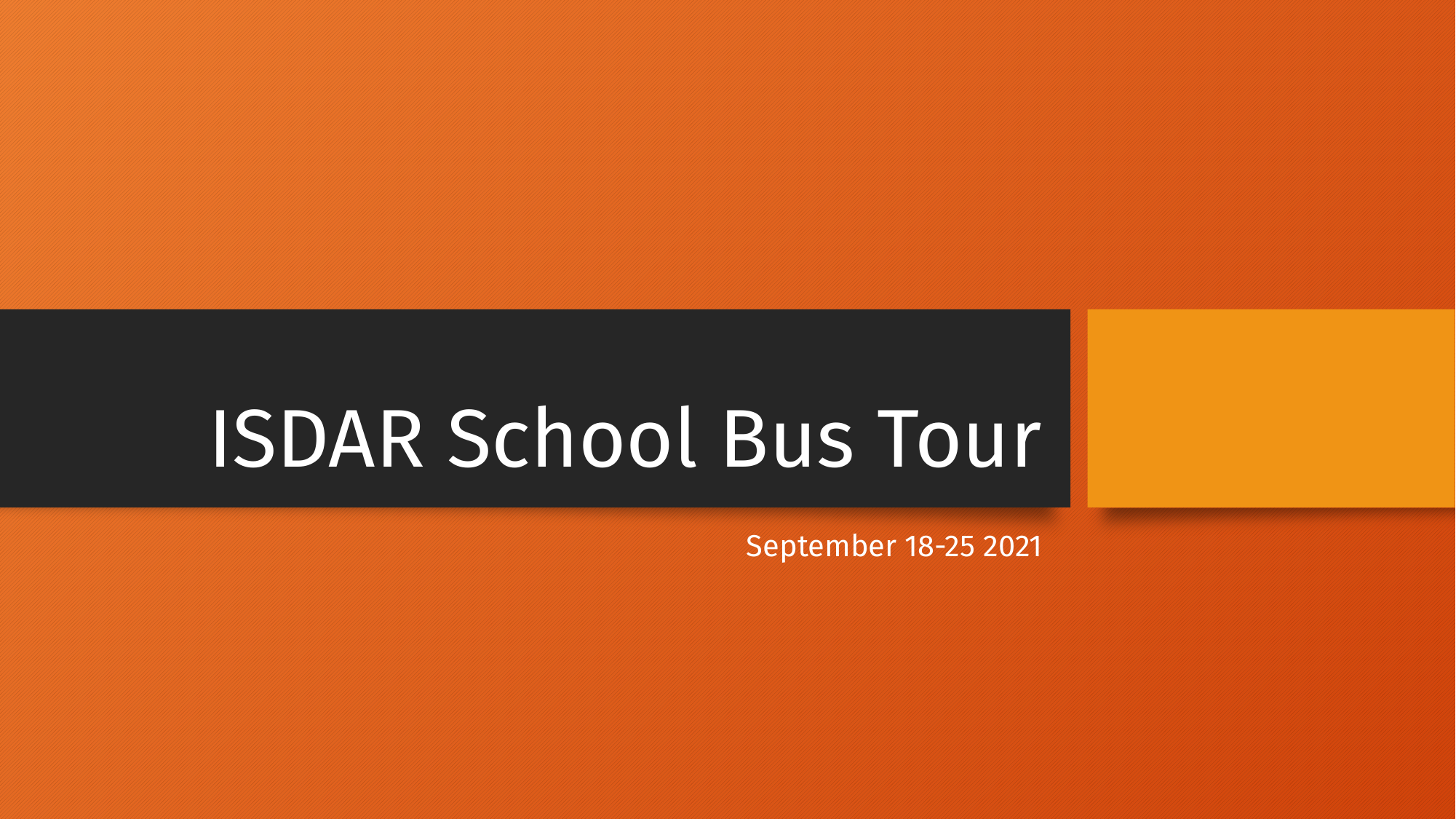

# ISDAR School Bus Tour
September 18-25 2021